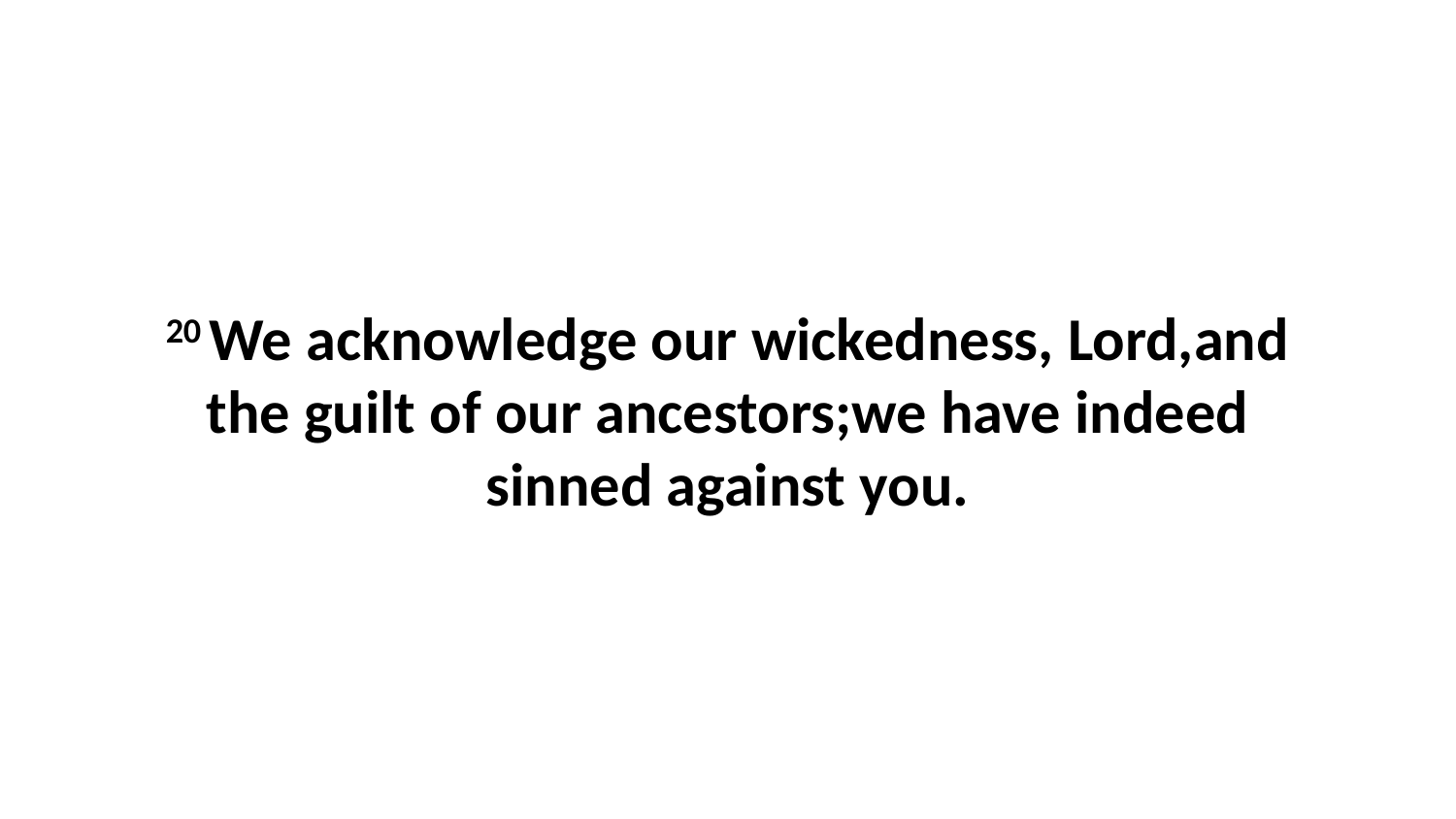

20 We acknowledge our wickedness, Lord,and the guilt of our ancestors;we have indeed sinned against you.